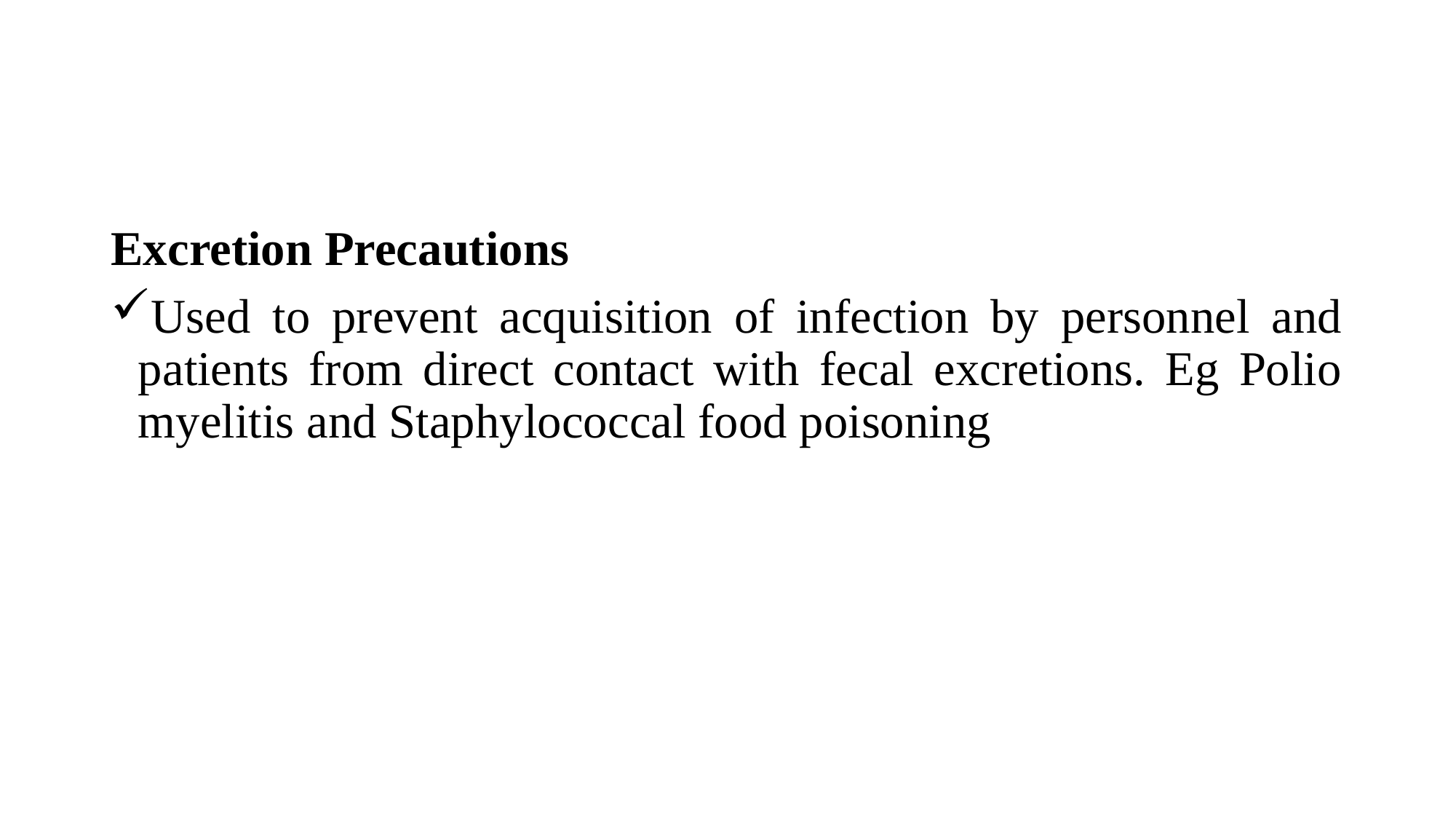

Excretion Precautions
Used to prevent acquisition of infection by personnel and patients from direct contact with fecal excretions. Eg Polio myelitis and Staphylococcal food poisoning